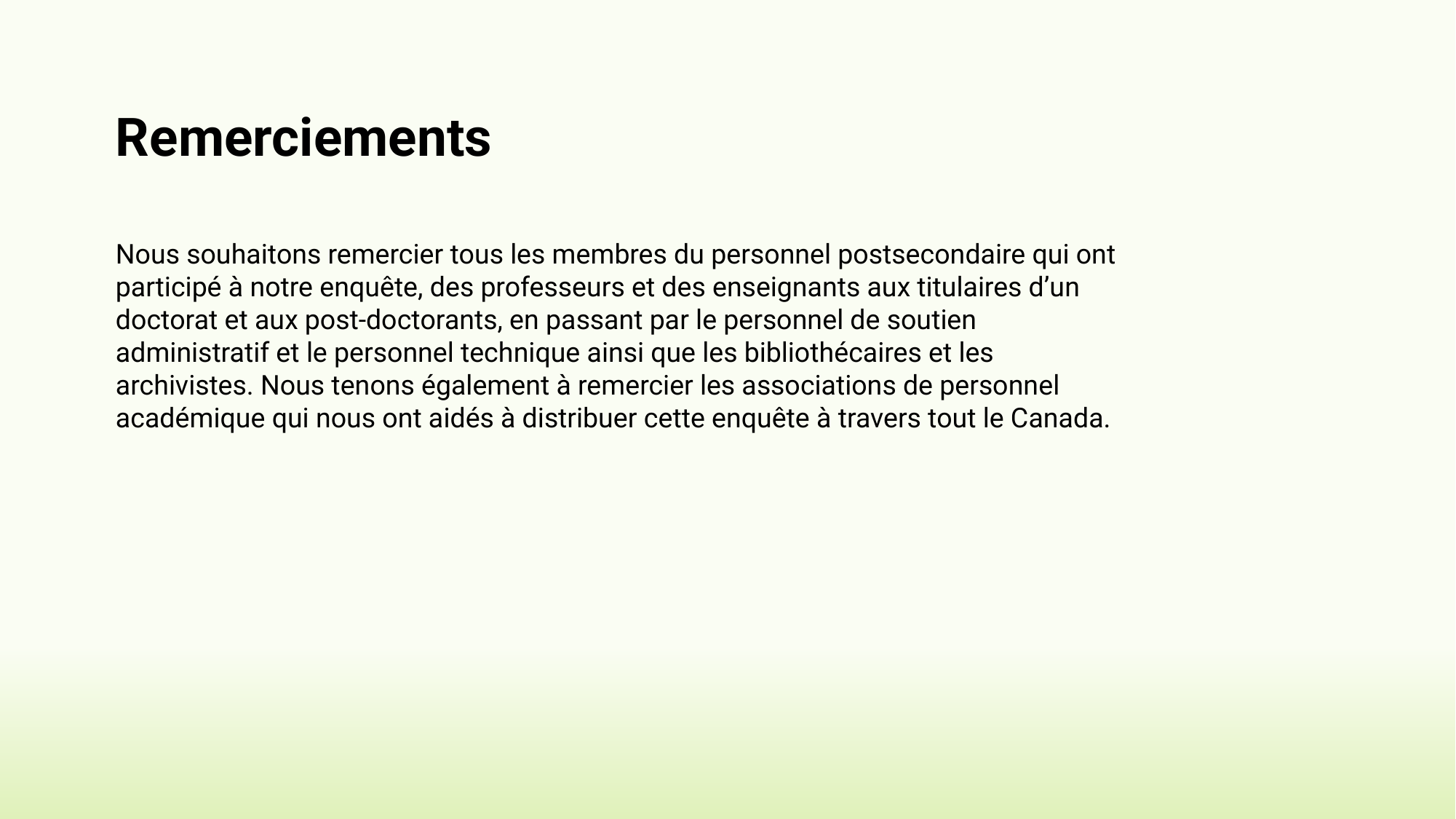

Remerciements
Nous souhaitons remercier tous les membres du personnel postsecondaire qui ont participé à notre enquête, des professeurs et des enseignants aux titulaires d’un doctorat et aux post-doctorants, en passant par le personnel de soutien administratif et le personnel technique ainsi que les bibliothécaires et les archivistes. Nous tenons également à remercier les associations de personnel académique qui nous ont aidés à distribuer cette enquête à travers tout le Canada.